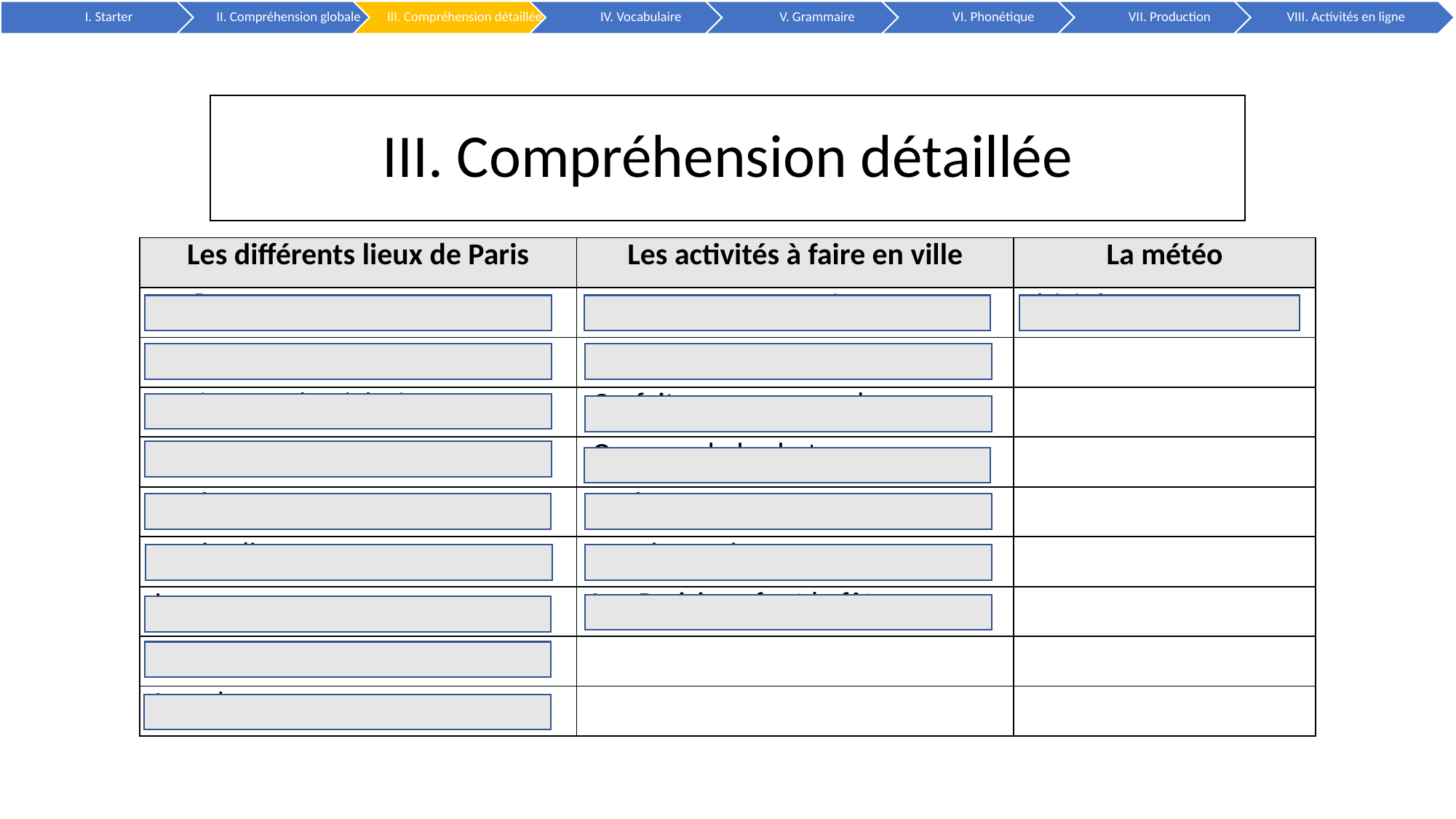

I. Starter
II. Compréhension globale
III. Compréhension détaillée
IV. Vocabulaire
V. Grammaire
VI. Phonétique
VII. Production
VIII. Activités en ligne
# III. Compréhension détaillée
| Les différents lieux de Paris | Les activités à faire en ville | La météo |
| --- | --- | --- |
| Le fleuve | On retrouve ses amis | Il fait beau |
| Les quais | On écoute de la musique |  |
| La rive gauche / droite | On fait une promenade |  |
| Les ponts | On regarde les bateaux |  |
| Les bateaux | On bronze |  |
| Les jardins | On pique-nique |  |
| Les rues | Les Parisiens font la fête |  |
| Les avenues |  |  |
| Les places |  |  |